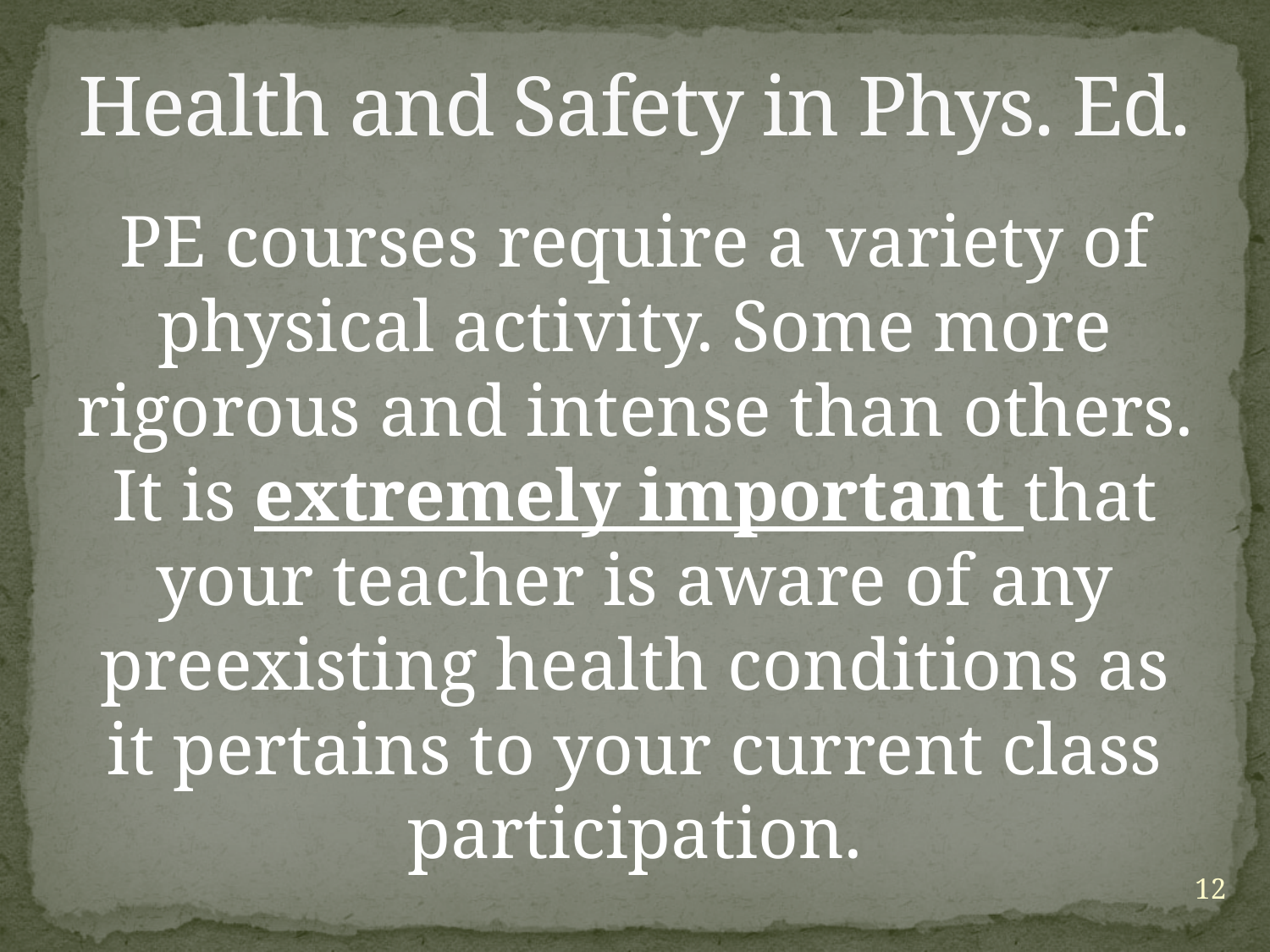

# Health and Safety in Phys. Ed.

PE courses require a variety of physical activity. Some more rigorous and intense than others. It is extremely important that your teacher is aware of any preexisting health conditions as it pertains to your current class participation.

12